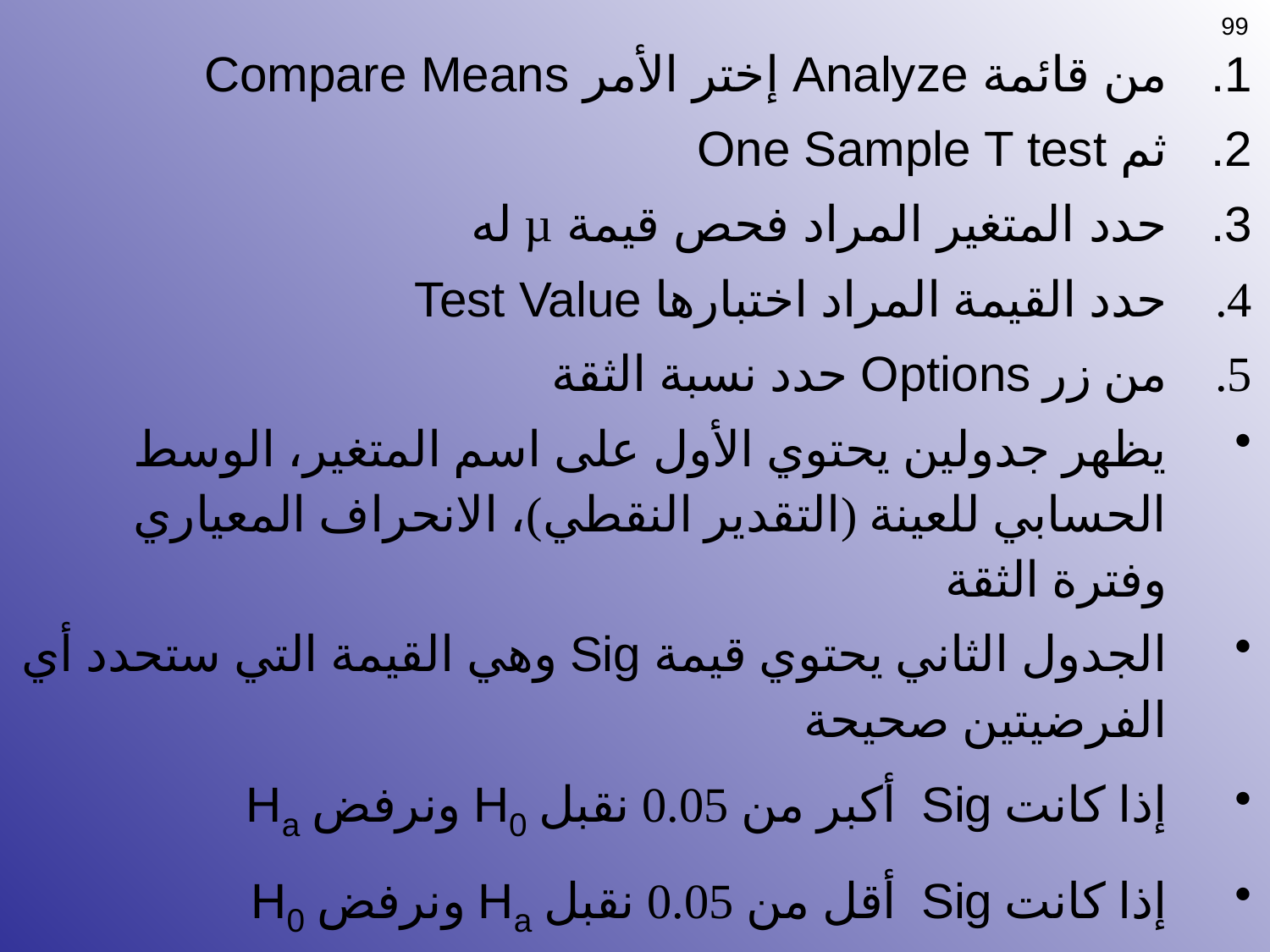

99
من قائمة Analyze إختر الأمر Compare Means
ثم One Sample T test
حدد المتغير المراد فحص قيمة µ له
حدد القيمة المراد اختبارها Test Value
من زر Options حدد نسبة الثقة
يظهر جدولين يحتوي الأول على اسم المتغير، الوسط الحسابي للعينة (التقدير النقطي)، الانحراف المعياري وفترة الثقة
الجدول الثاني يحتوي قيمة Sig وهي القيمة التي ستحدد أي الفرضيتين صحيحة
إذا كانت Sig  أكبر من 0.05 نقبل H0 ونرفض Ha
إذا كانت Sig  أقل من 0.05 نقبل Ha ونرفض H0